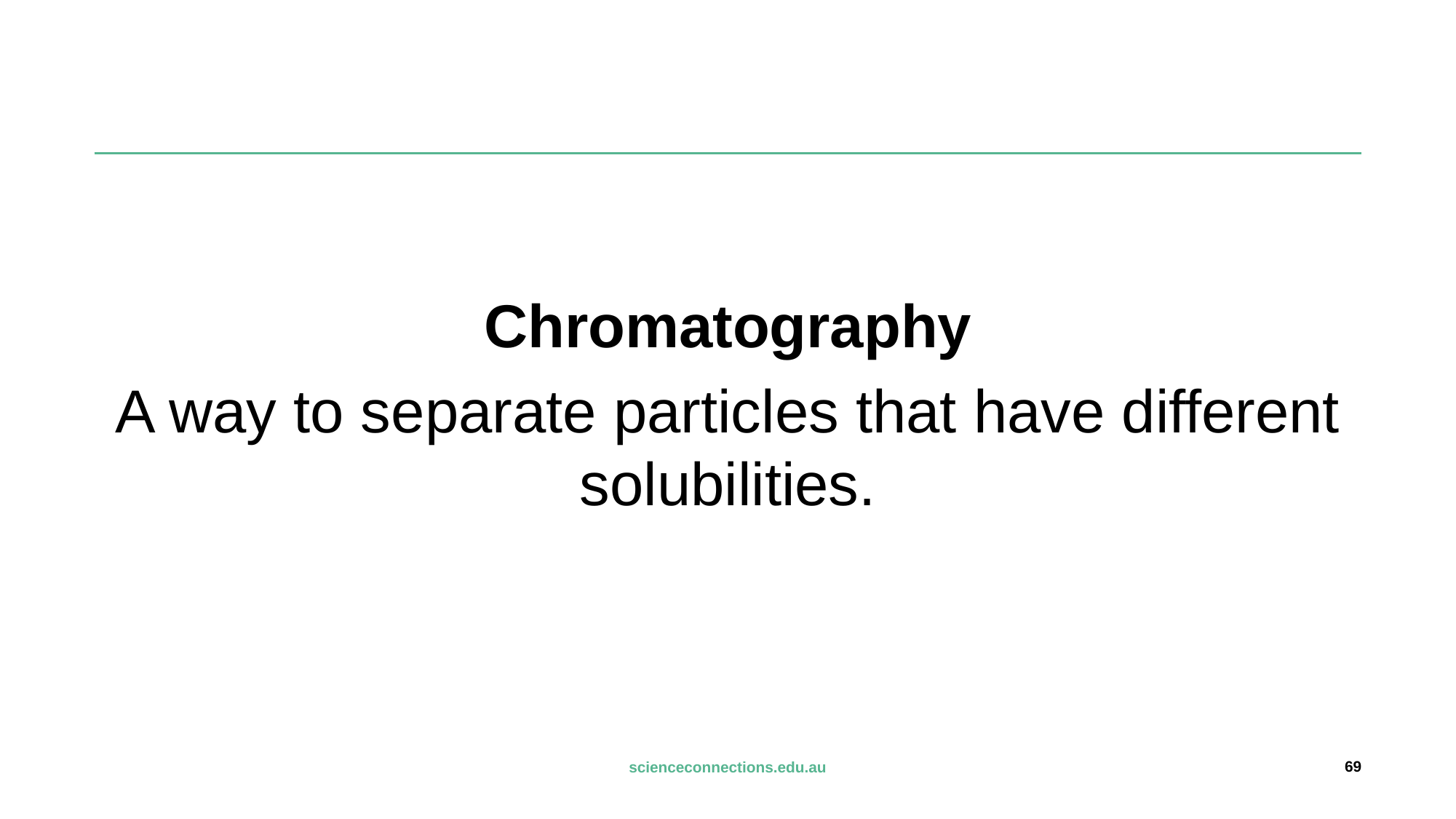

#

Chromatography
A way to separate particles that have different solubilities.
69
scienceconnections.edu.au